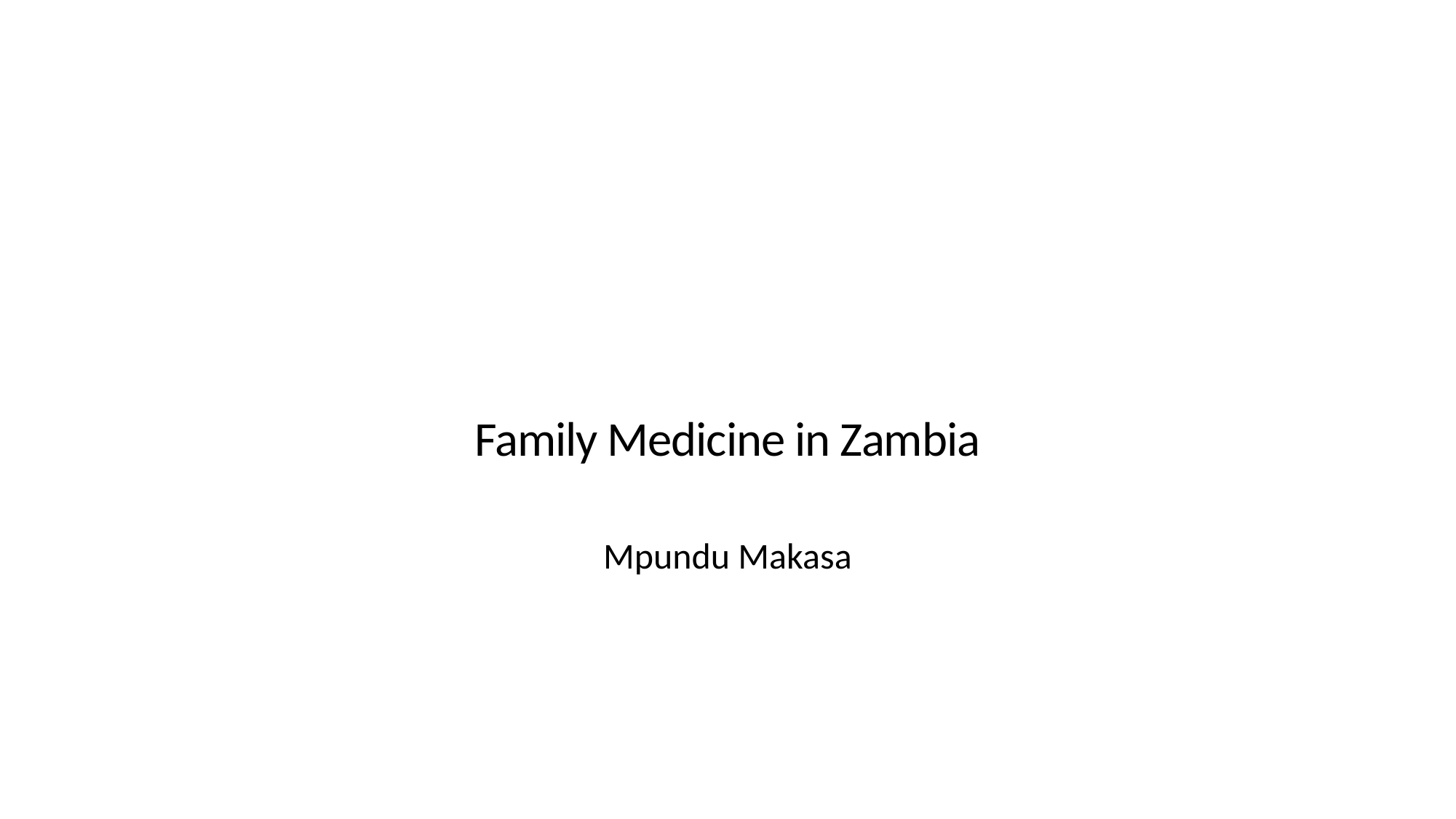

# Family Medicine in Zambia
Mpundu Makasa